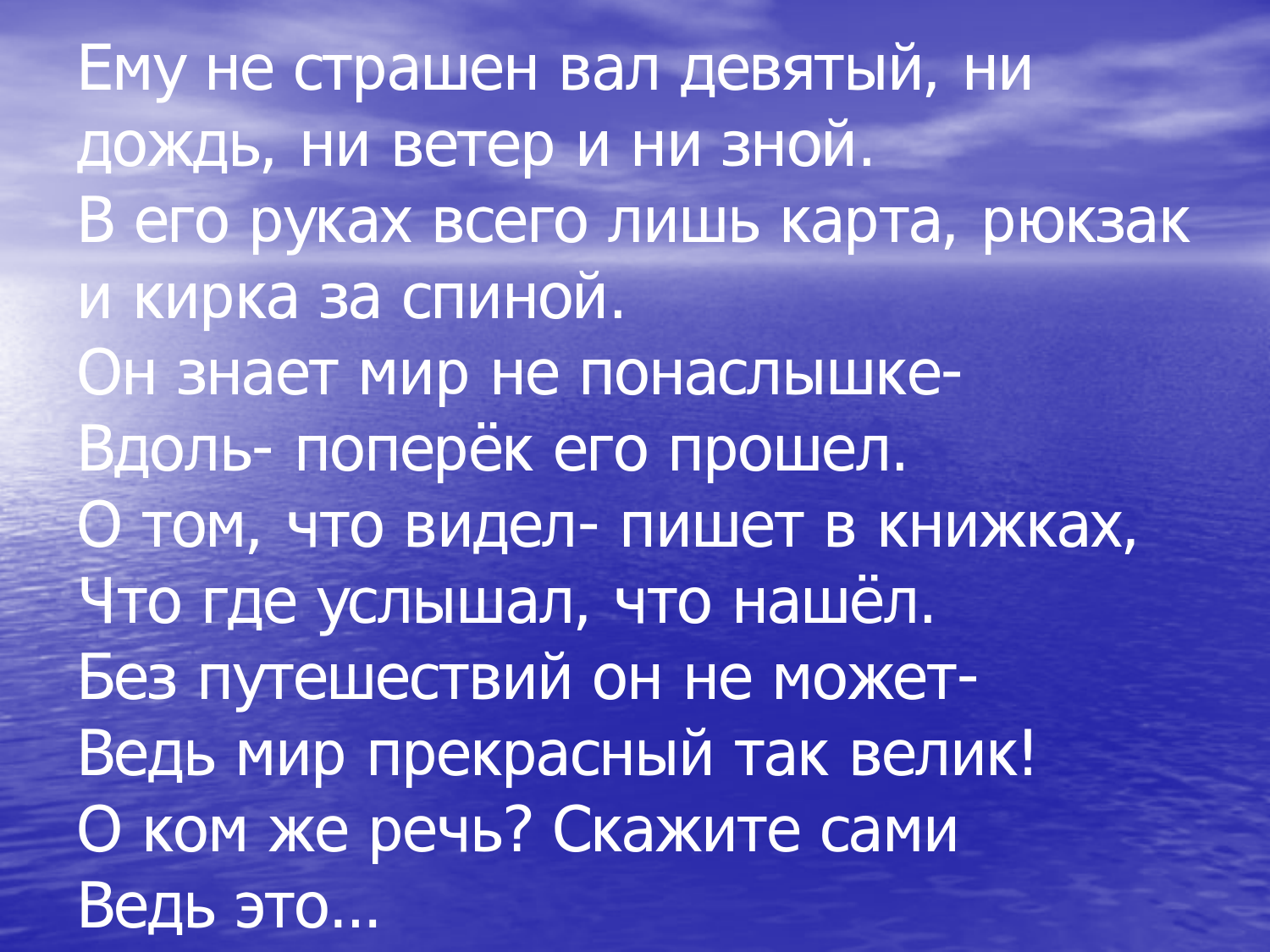

# Ему не страшен вал девятый, ни дождь, ни ветер и ни зной. В его руках всего лишь карта, рюкзак и кирка за спиной. Он знает мир не понаслышке- Вдоль- поперёк его прошел. О том, что видел- пишет в книжках, Что где услышал, что нашёл. Без путешествий он не может- Ведь мир прекрасный так велик! О ком же речь? Скажите сами Ведь это…